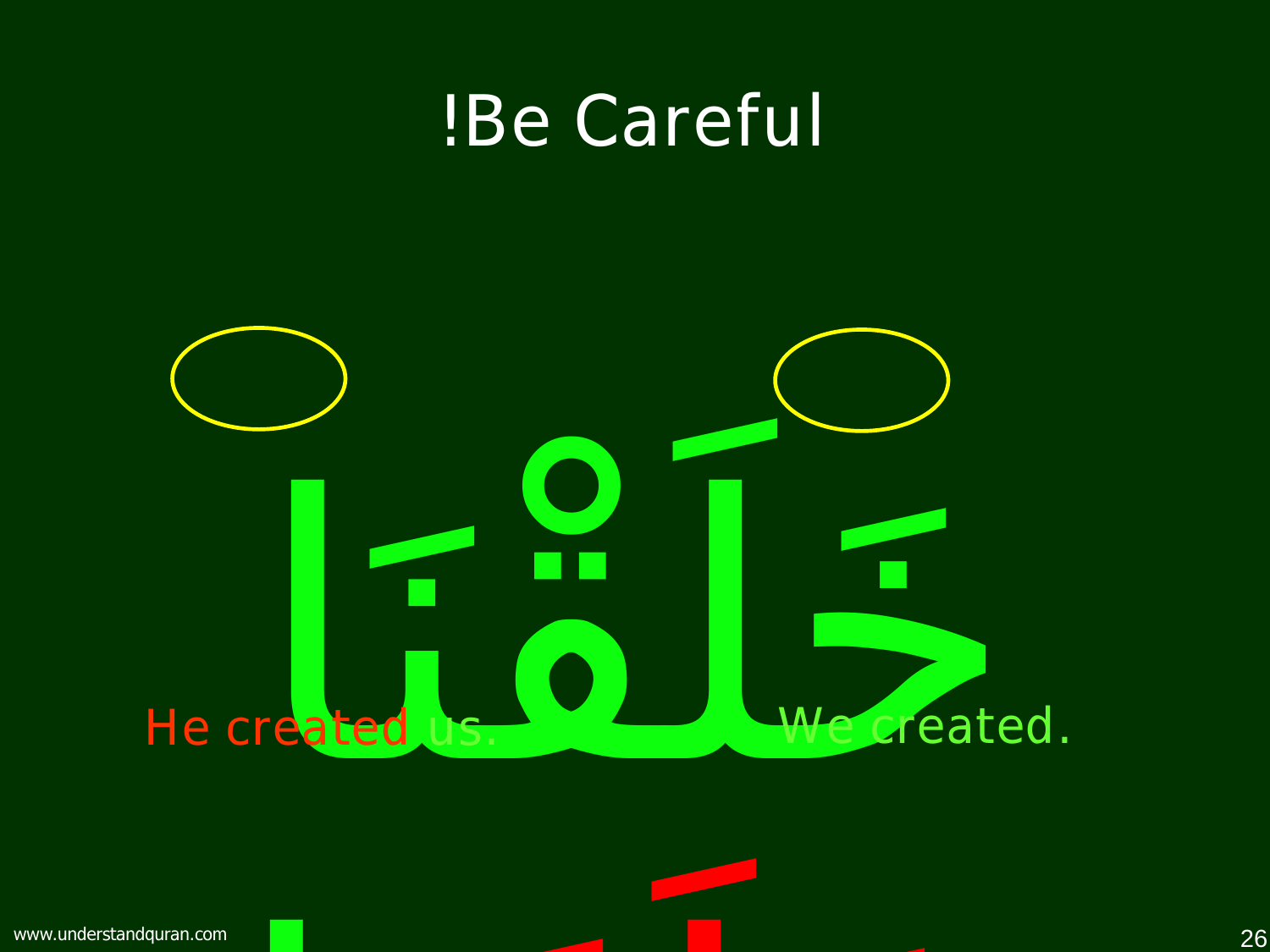

# Be Careful!

خَلَقْنَا خَلَقَنَا
We created.
He created us.